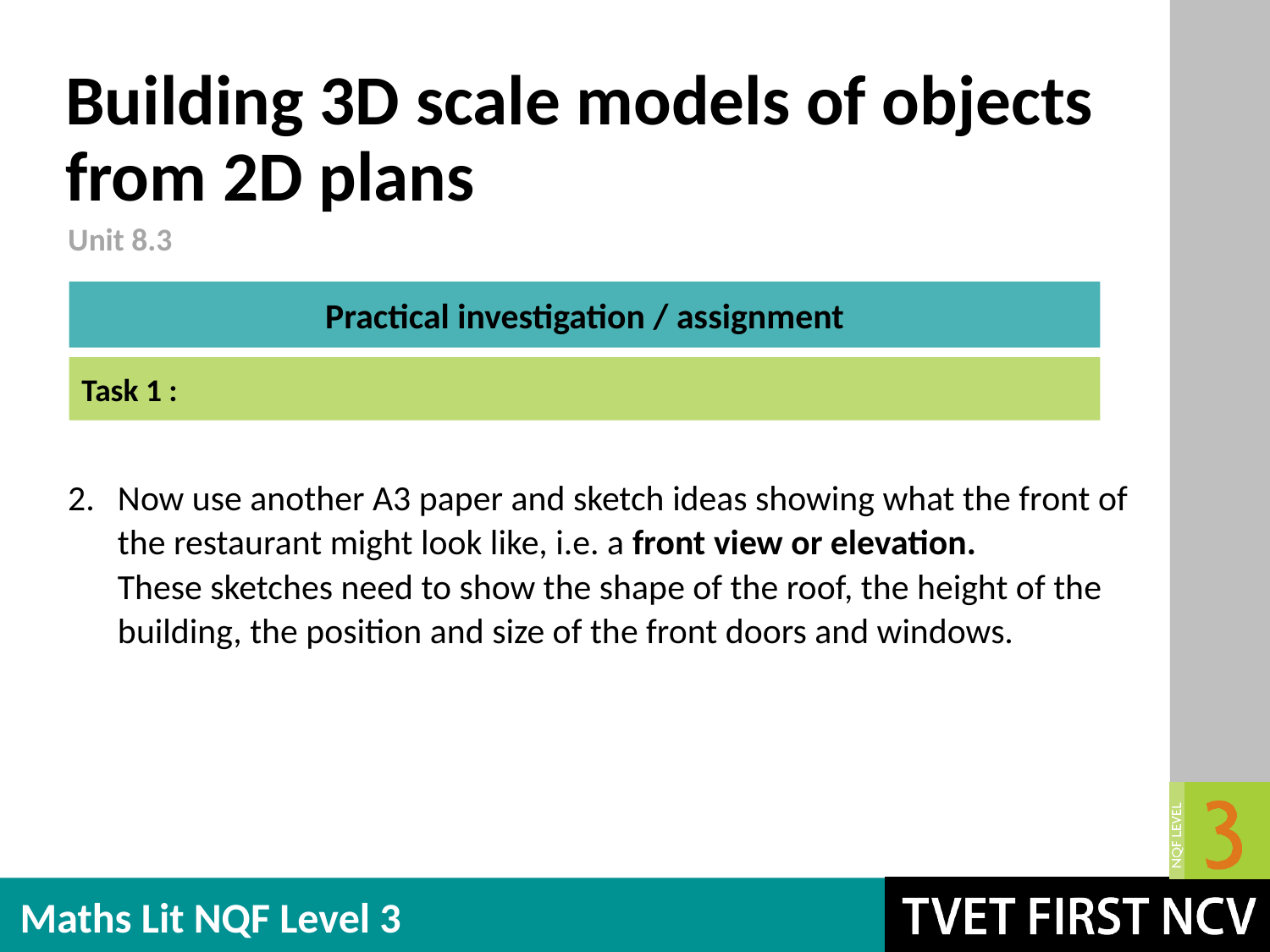

# Building 3D scale models of objects from 2D plans
Unit 8.3
Practical investigation / assignment
Task 1 :
Now use another A3 paper and sketch ideas showing what the front of
the restaurant might look like, i.e. a front view or elevation.
These sketches need to show the shape of the roof, the height of the
building, the position and size of the front doors and windows.